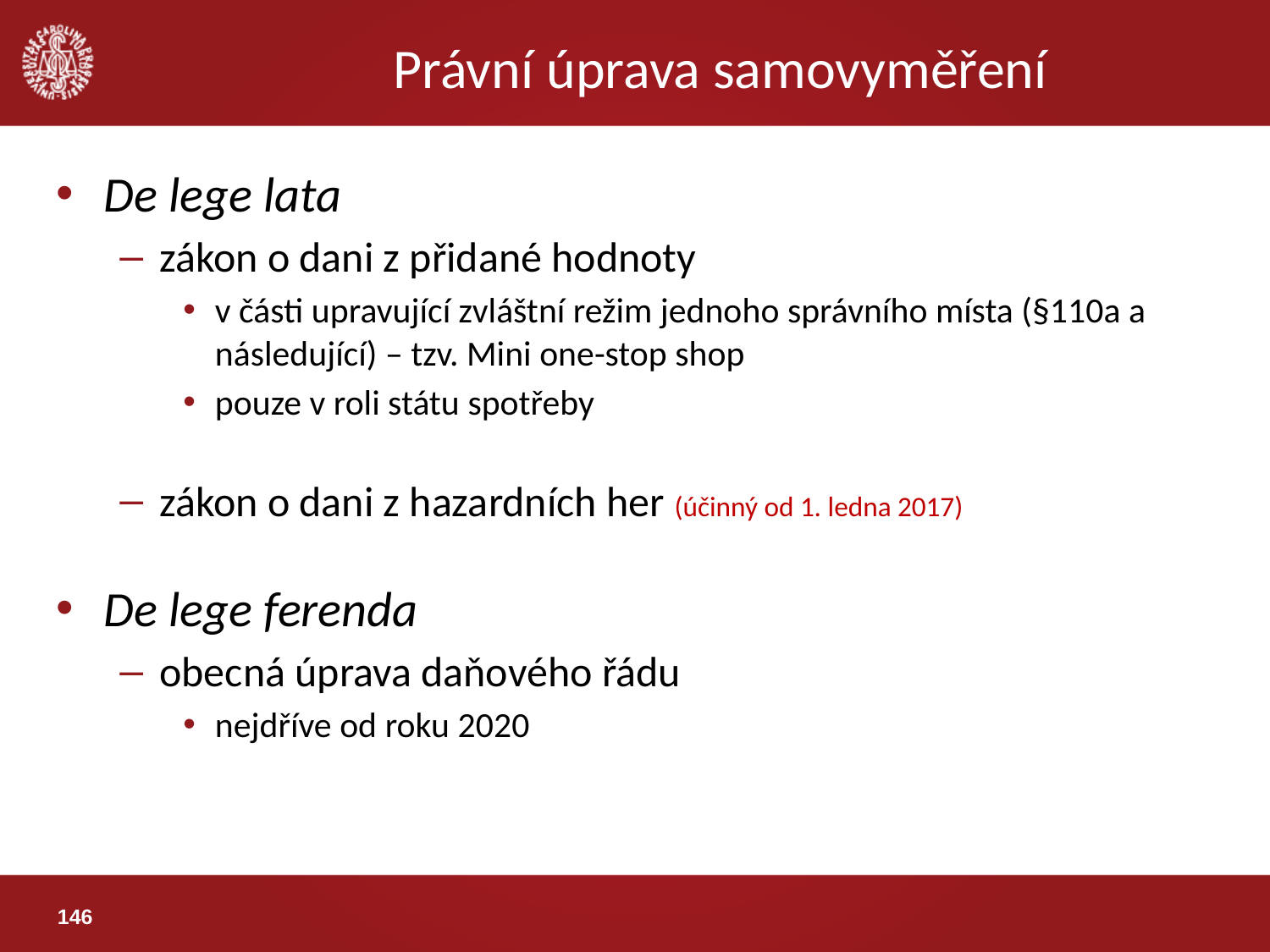

# Právní úprava samovyměření
De lege lata
zákon o dani z přidané hodnoty
v části upravující zvláštní režim jednoho správního místa (§110a a následující) – tzv. Mini one-stop shop
pouze v roli státu spotřeby

zákon o dani z hazardních her (účinný od 1. ledna 2017)

De lege ferenda
obecná úprava daňového řádu
nejdříve od roku 2020

146